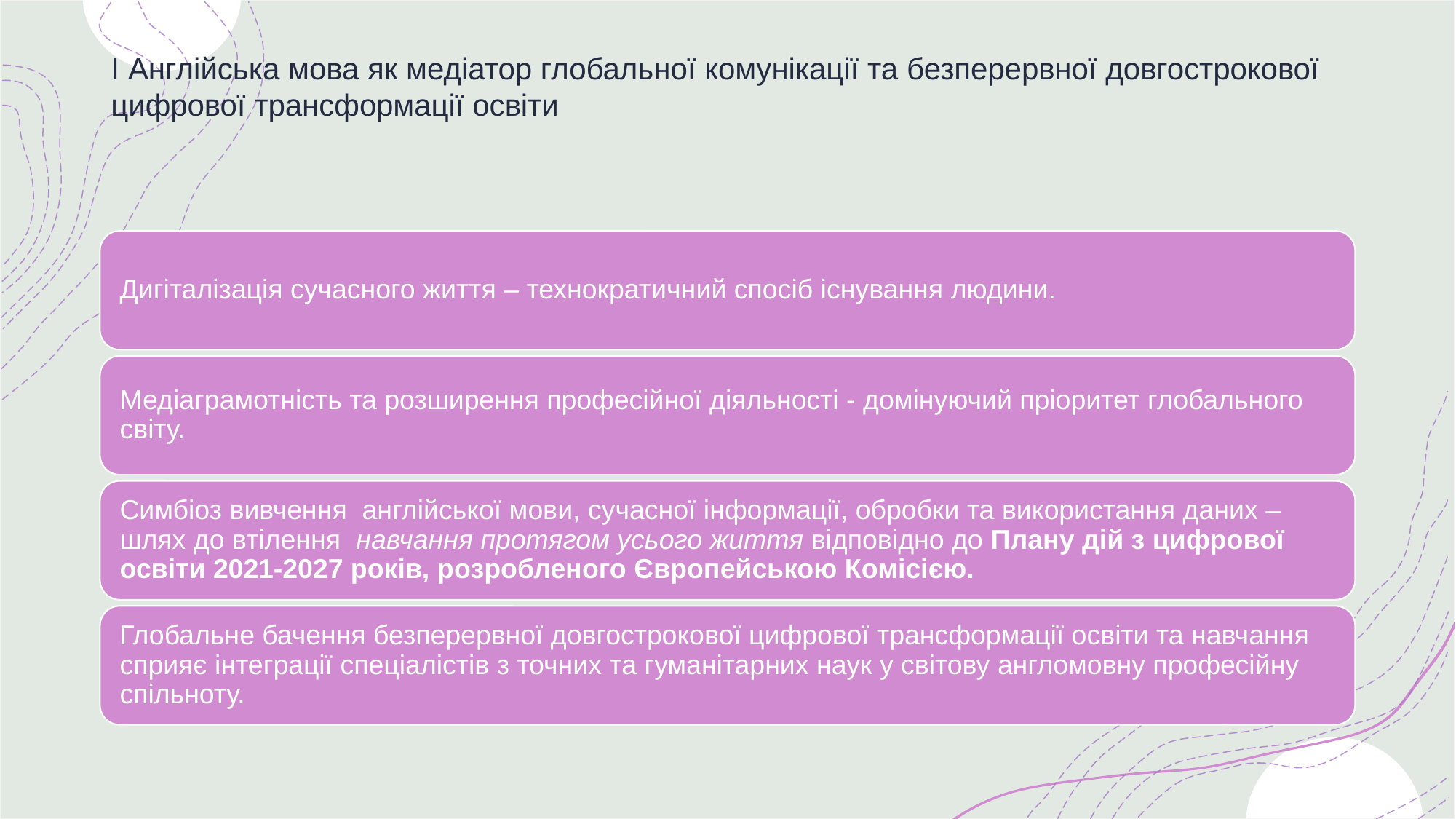

# I Англійська мова як медіатор глобальної комунікації та безперервної довгострокової цифрової трансформації освіти
Дигіталізація сучасного життя – технократичний спосіб існування людини.
Медіаграмотність та розширення професійної діяльності - домінуючий пріоритет глобального світу.
Симбіоз вивчення  англійської мови, сучасної інформації, обробки та використання даних – шлях до втілення  навчання протягом усього життя відповідно до Плану дій з цифрової освіти 2021-2027 років, розробленого Європейською Комісією.
Глобальне бачення безперервної довгострокової цифрової трансформації освіти та навчання сприяє інтеграції спеціалістів з точних та гуманітарних наук у світову англомовну професійну спільноту.